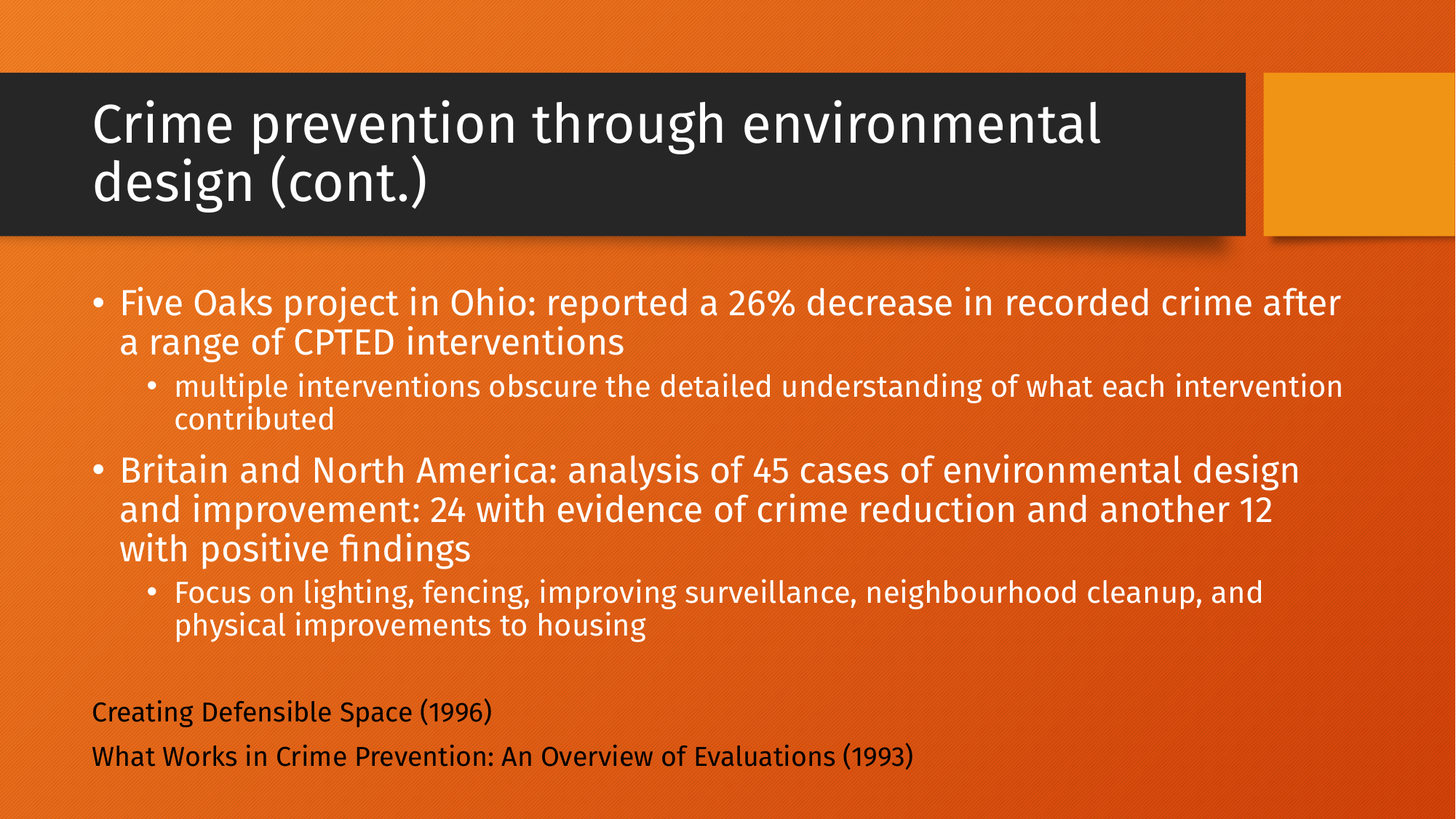

# Crime prevention through environmental design (cont.)
Five Oaks project in Ohio: reported a 26% decrease in recorded crime after a range of CPTED interventions
multiple interventions obscure the detailed understanding of what each intervention contributed
Britain and North America: analysis of 45 cases of environmental design and improvement: 24 with evidence of crime reduction and another 12 with positive findings
Focus on lighting, fencing, improving surveillance, neighbourhood cleanup, and physical improvements to housing

Creating Defensible Space (1996)
What Works in Crime Prevention: An Overview of Evaluations (1993)